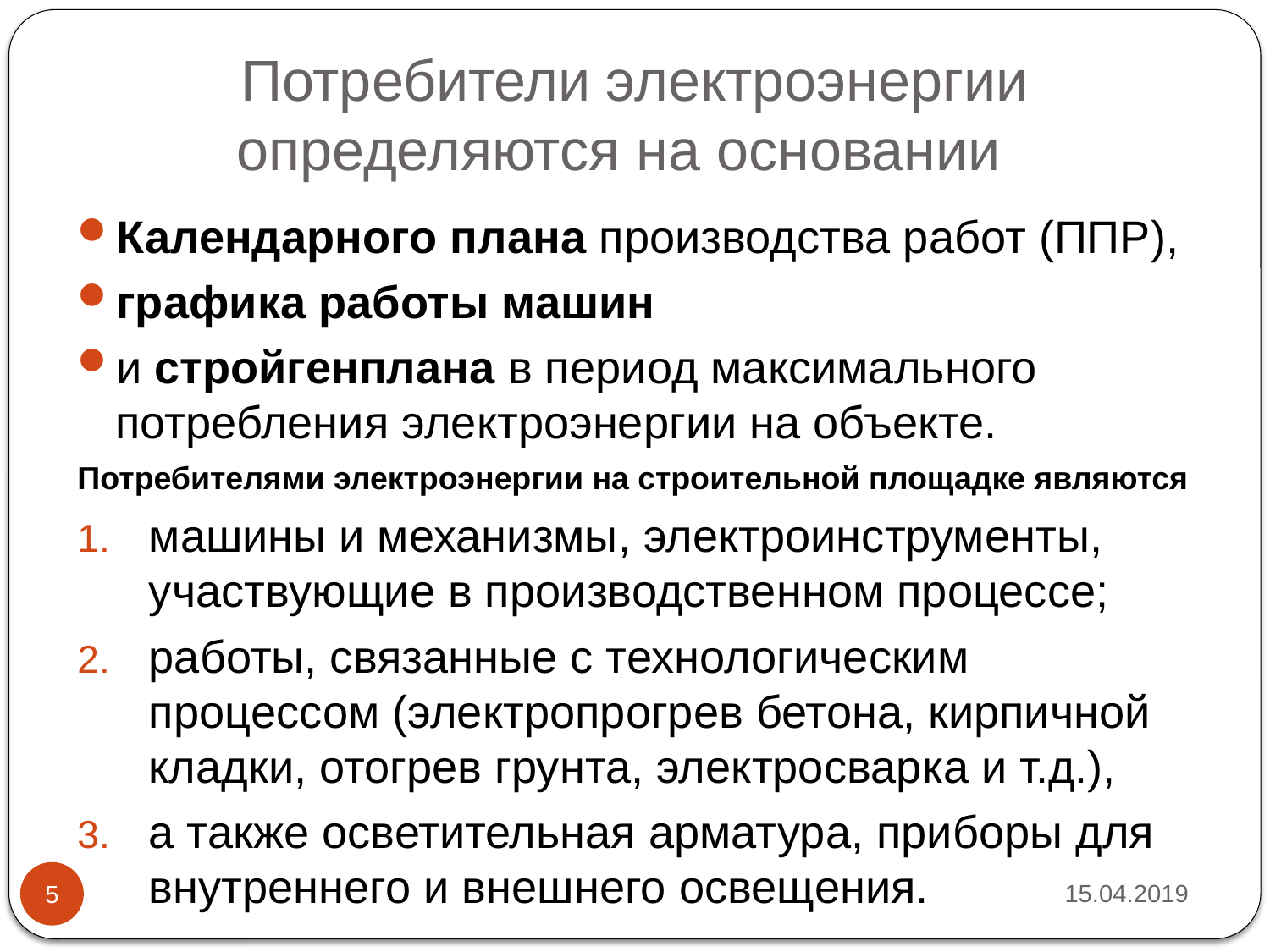

# Потребители электроэнергии определяются на основании
Календарного плана производства работ (ППР),
графика работы машин
и стройгенплана в период максимального потребления электроэнергии на объекте.
Потребителями электроэнергии на строительной площадке являются
машины и механизмы, электроинструменты, участвующие в производственном процессе;
работы, связанные с технологическим процессом (электропрогрев бетона, кирпичной кладки, отогрев грунта, электросварка и т.д.),
а также осветительная арматура, приборы для внутреннего и внешнего освещения.
15.04.2019
5